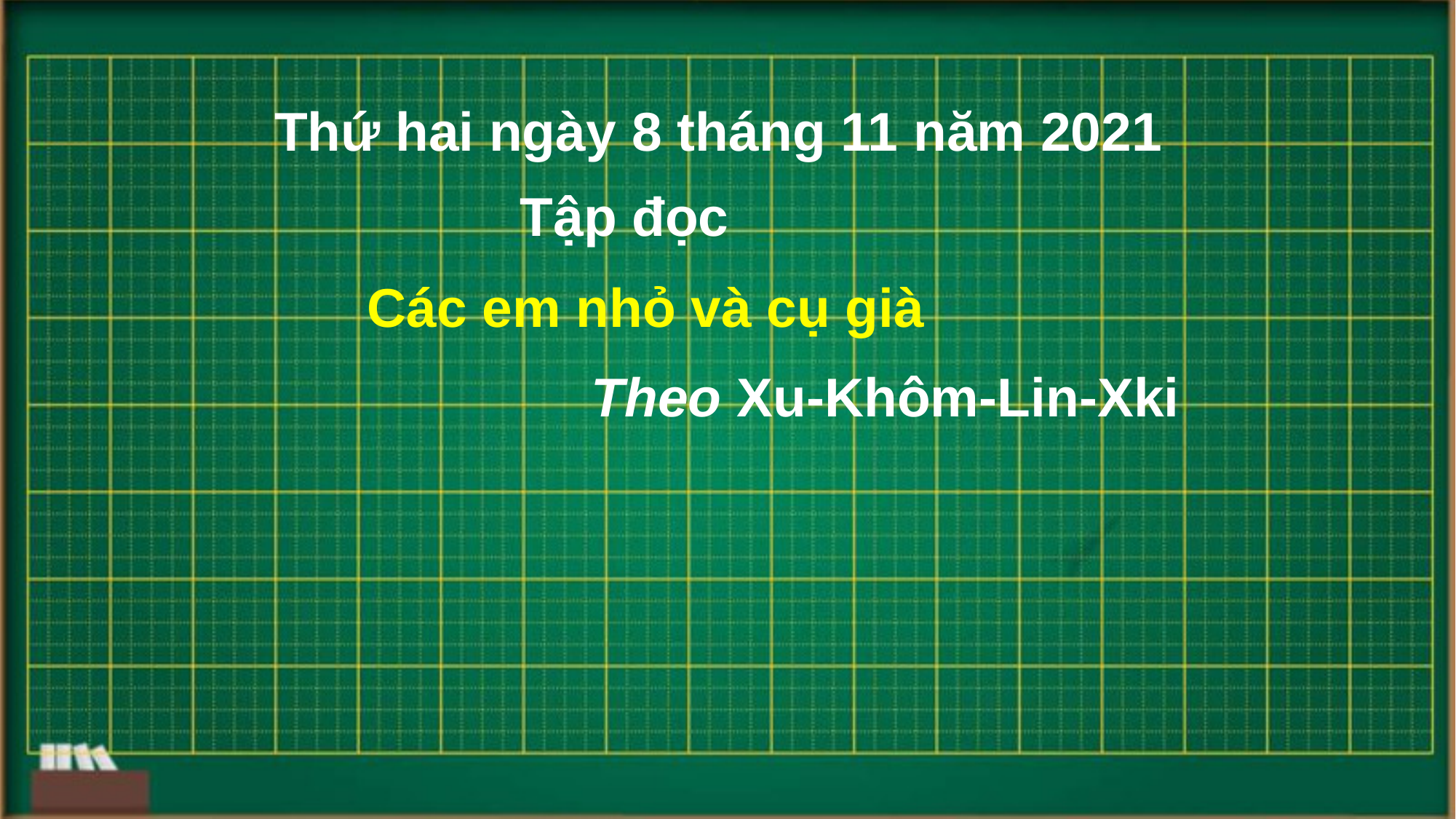

Thứ hai ngày 8 tháng 11 năm 2021
Tập đọc
Các em nhỏ và cụ già
Theo Xu-Khôm-Lin-Xki